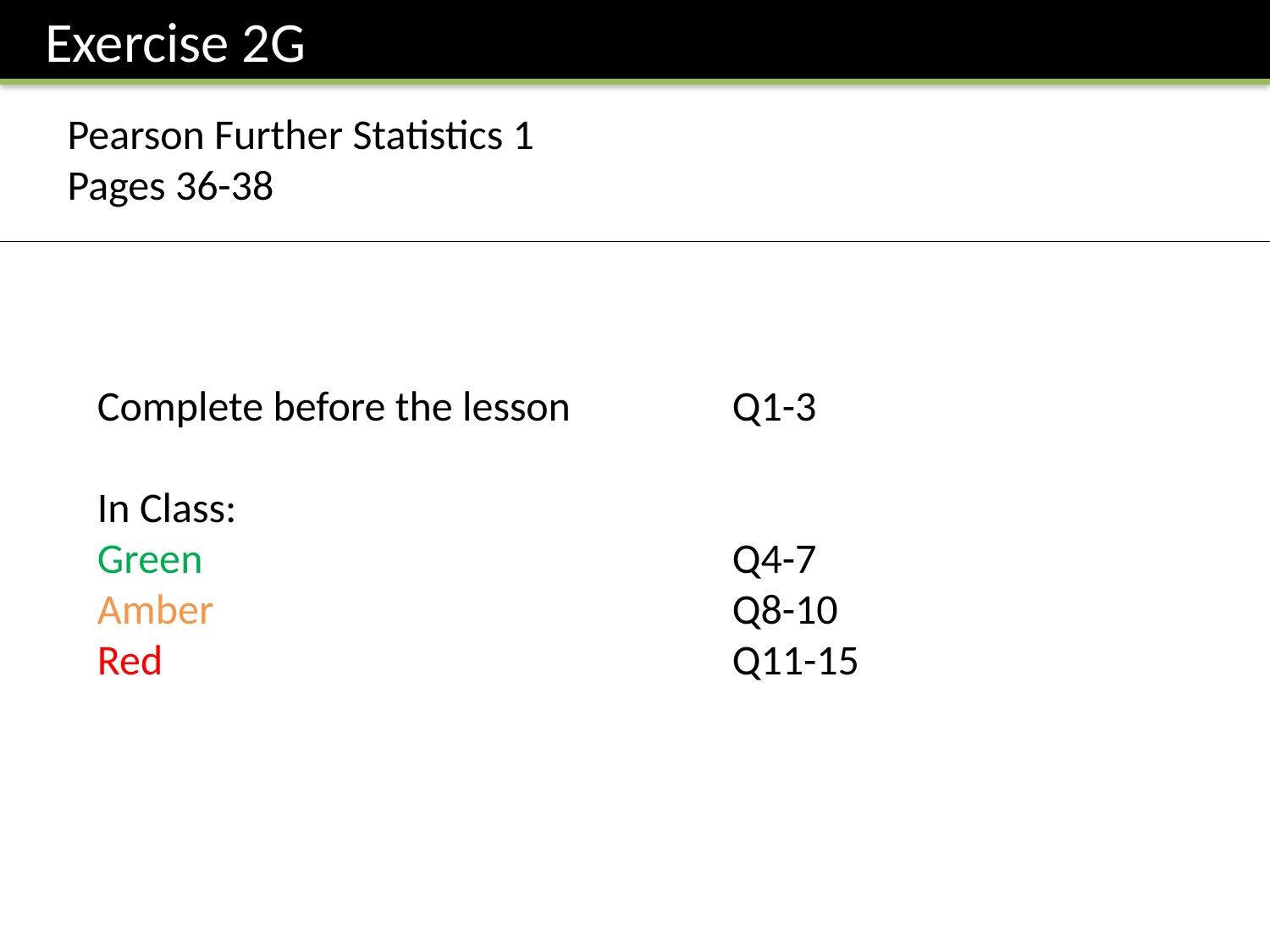

Exercise 2G
Pearson Further Statistics 1
Pages 36-38
Complete before the lesson		Q1-3

In Class:
Green					Q4-7
Amber 					Q8-10
Red					Q11-15